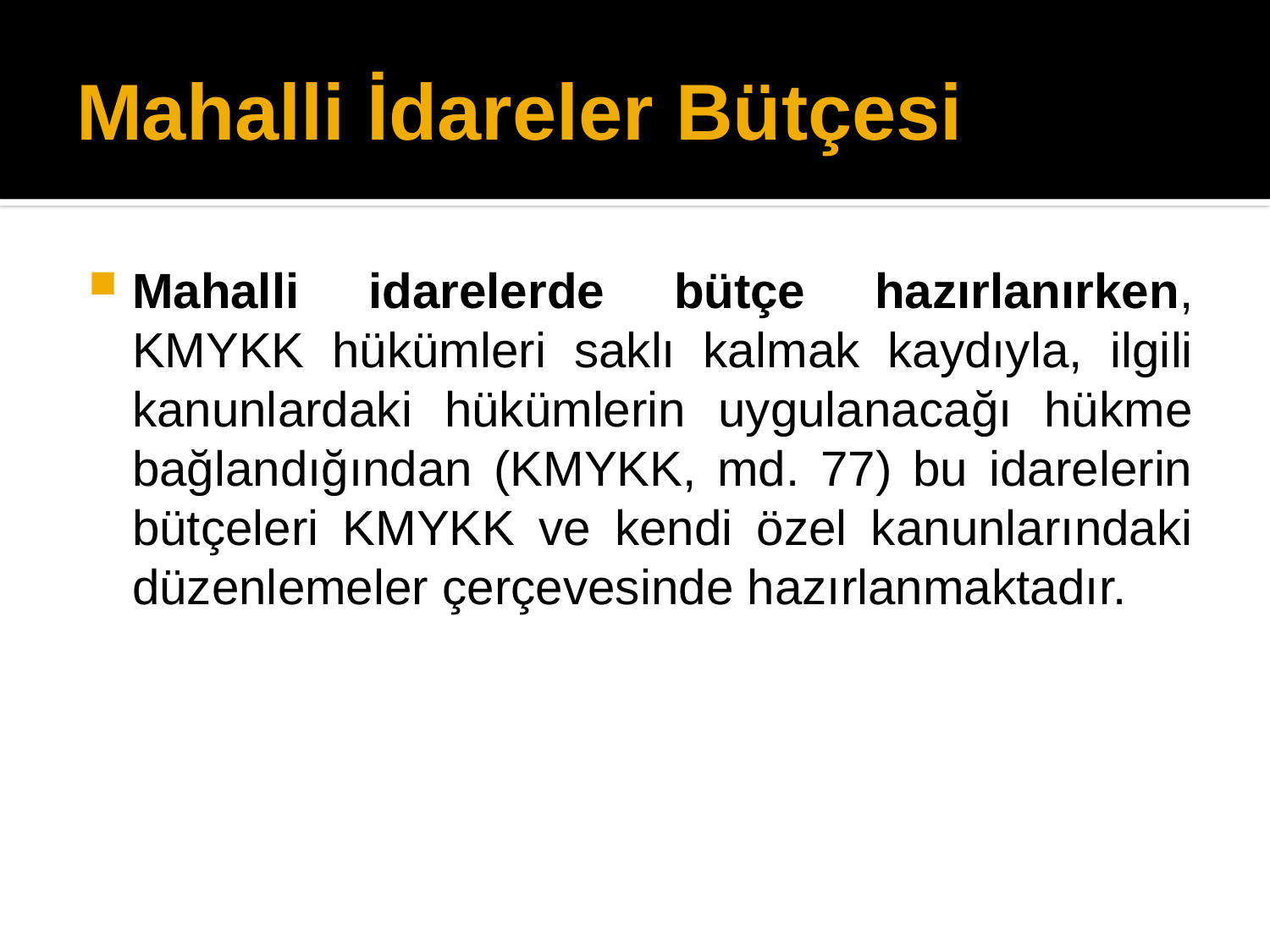

# Mahalli İdareler Bütçesi
Mahalli idarelerde bütçe hazırlanırken, KMYKK hükümleri saklı kalmak kaydıyla, ilgili kanunlardaki hükümlerin uygulanacağı hükme bağlandığından (KMYKK, md. 77) bu idarelerin bütçeleri KMYKK ve kendi özel kanunlarındaki düzenlemeler çerçevesinde hazırlanmaktadır.